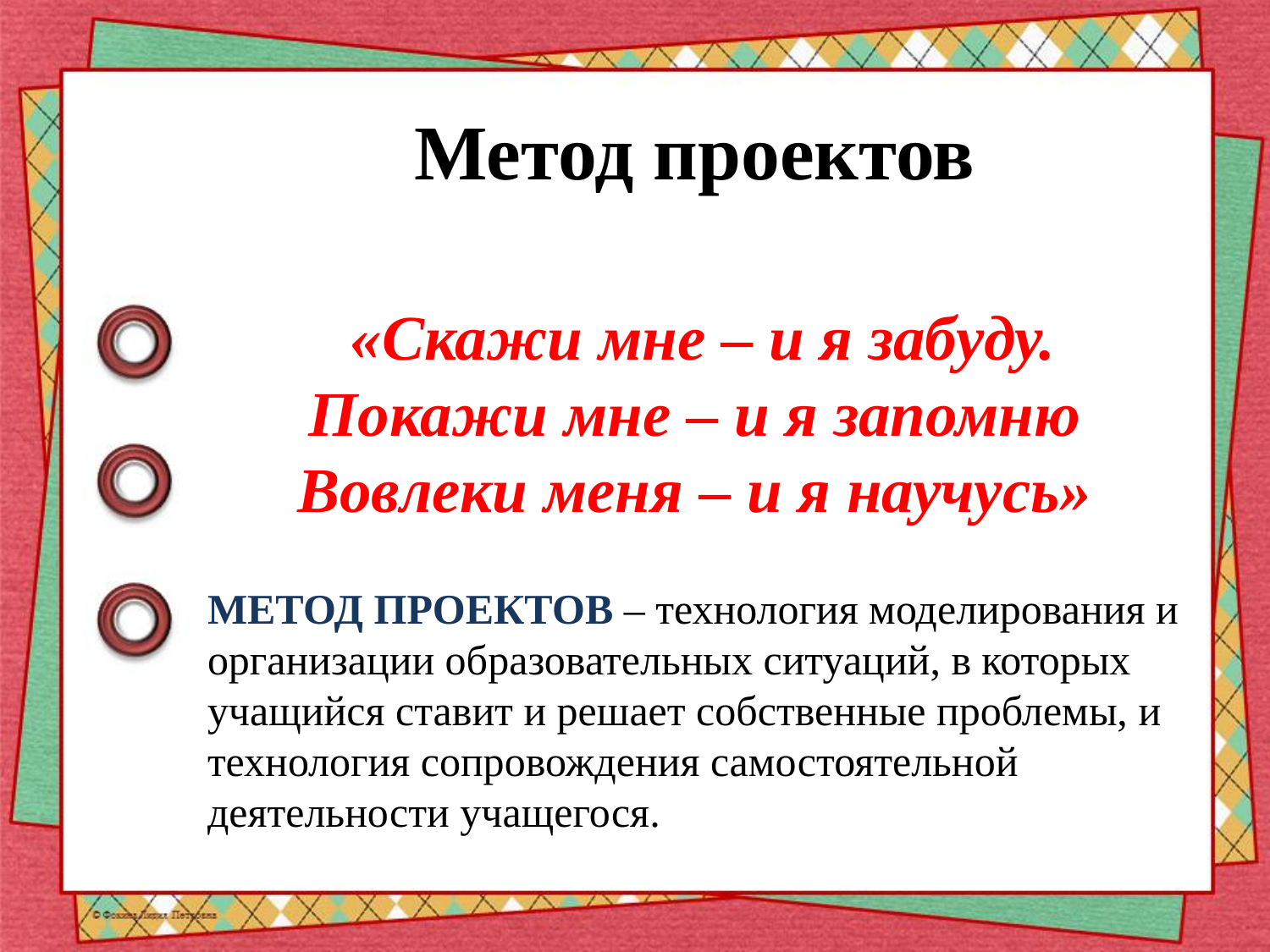

Метод проектов
 «Скажи мне – и я забуду.
 Покажи мне – и я запомню
Вовлеки меня – и я научусь»
МЕТОД ПРОЕКТОВ – технология моделирования и организации образовательных ситуаций, в которых учащийся ставит и решает собственные проблемы, и технология сопровождения самостоятельной деятельности учащегося.